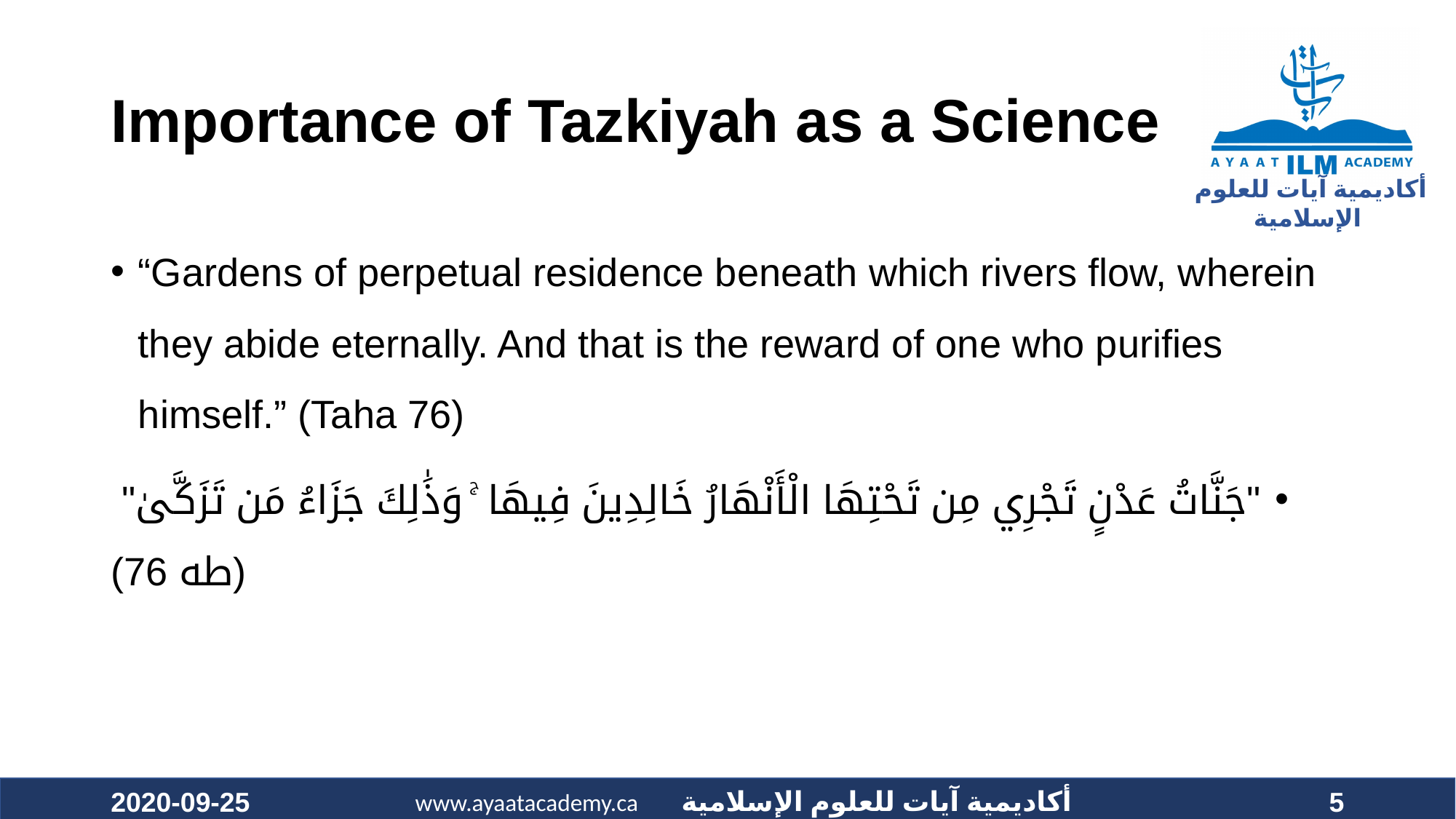

# Importance of Tazkiyah as a Science
“Gardens of perpetual residence beneath which rivers flow, wherein they abide eternally. And that is the reward of one who purifies himself.” (Taha 76)
"جَنَّاتُ عَدْنٍ تَجْرِي مِن تَحْتِهَا الْأَنْهَارُ خَالِدِينَ فِيهَا ۚ وَذَٰلِكَ جَزَاءُ مَن تَزَكَّىٰ"  (طه 76)

2020-09-25
5